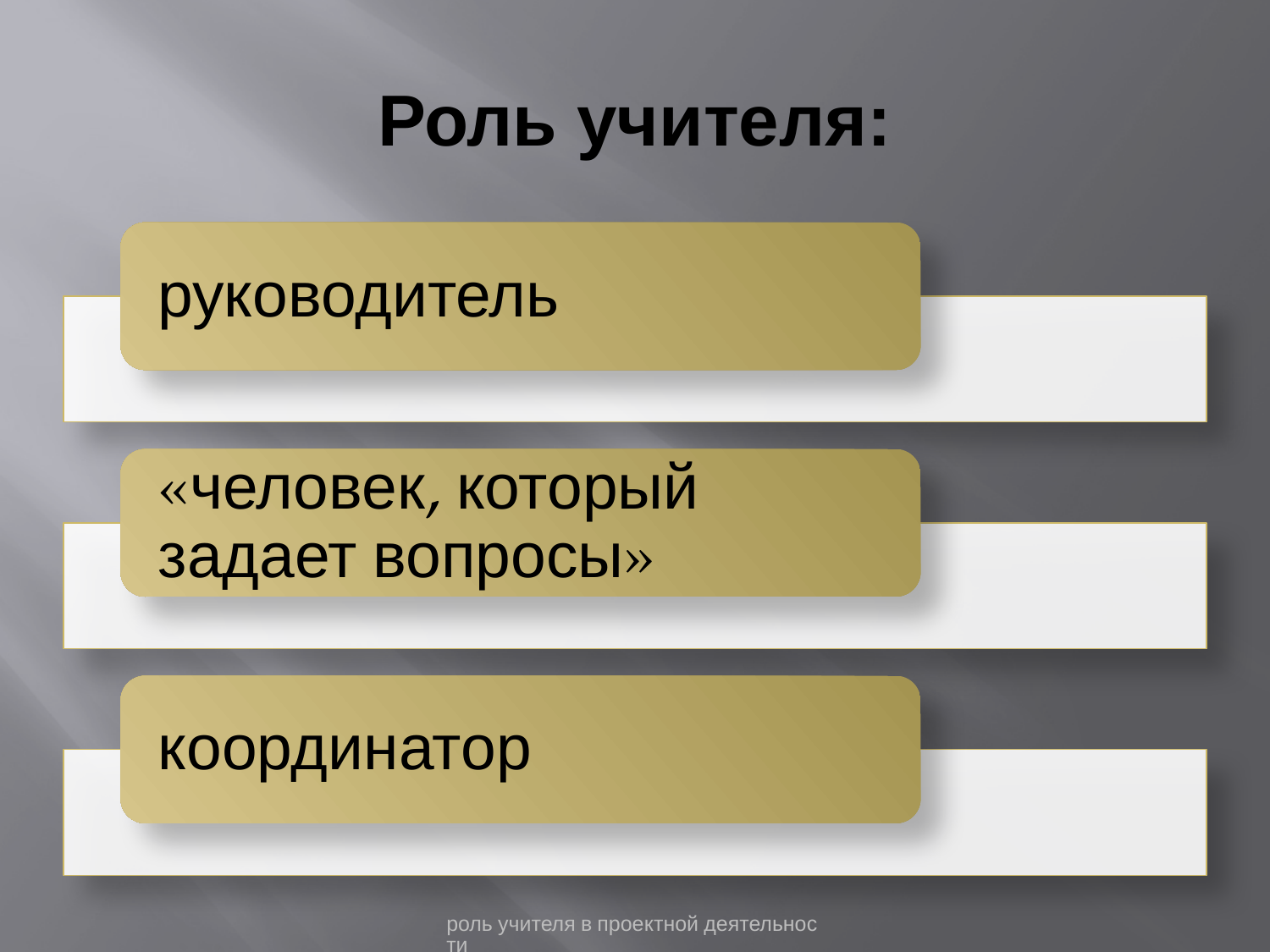

# Роль учителя:
руководитель
«человек, который задает вопросы»
координатор
роль учителя в проектной деятельности